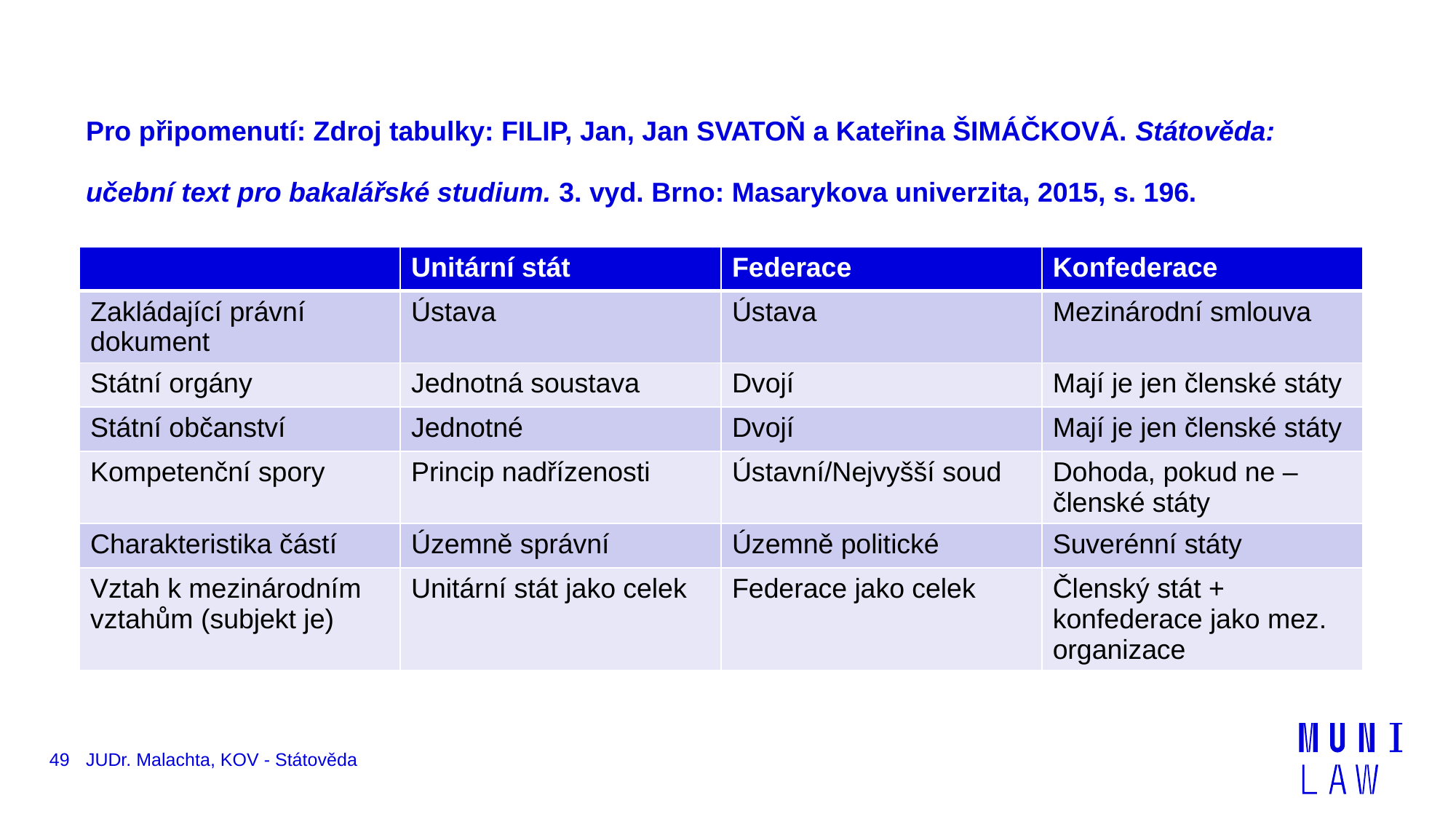

# Pro připomenutí: Zdroj tabulky: FILIP, Jan, Jan SVATOŇ a Kateřina ŠIMÁČKOVÁ. Státověda: učební text pro bakalářské studium. 3. vyd. Brno: Masarykova univerzita, 2015, s. 196.
|  | Unitární stát | Federace | Konfederace |
| --- | --- | --- | --- |
| Zakládající právní dokument | Ústava | Ústava | Mezinárodní smlouva |
| Státní orgány | Jednotná soustava | Dvojí | Mají je jen členské státy |
| Státní občanství | Jednotné | Dvojí | Mají je jen členské státy |
| Kompetenční spory | Princip nadřízenosti | Ústavní/Nejvyšší soud | Dohoda, pokud ne – členské státy |
| Charakteristika částí | Územně správní | Územně politické | Suverénní státy |
| Vztah k mezinárodním vztahům (subjekt je) | Unitární stát jako celek | Federace jako celek | Členský stát + konfederace jako mez. organizace |
49
JUDr. Malachta, KOV - Státověda